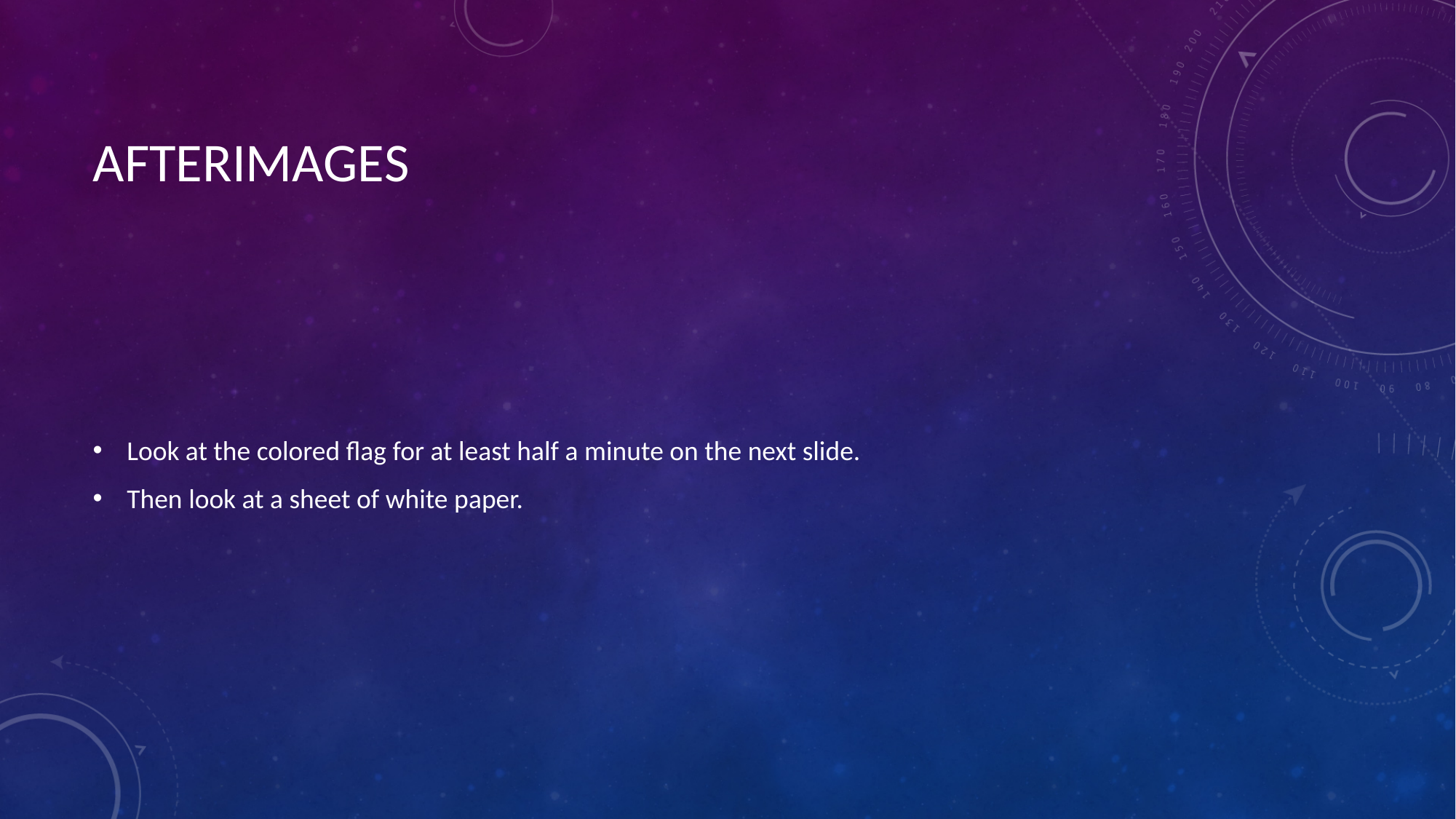

# Afterimages
Look at the colored flag for at least half a minute on the next slide.
Then look at a sheet of white paper.